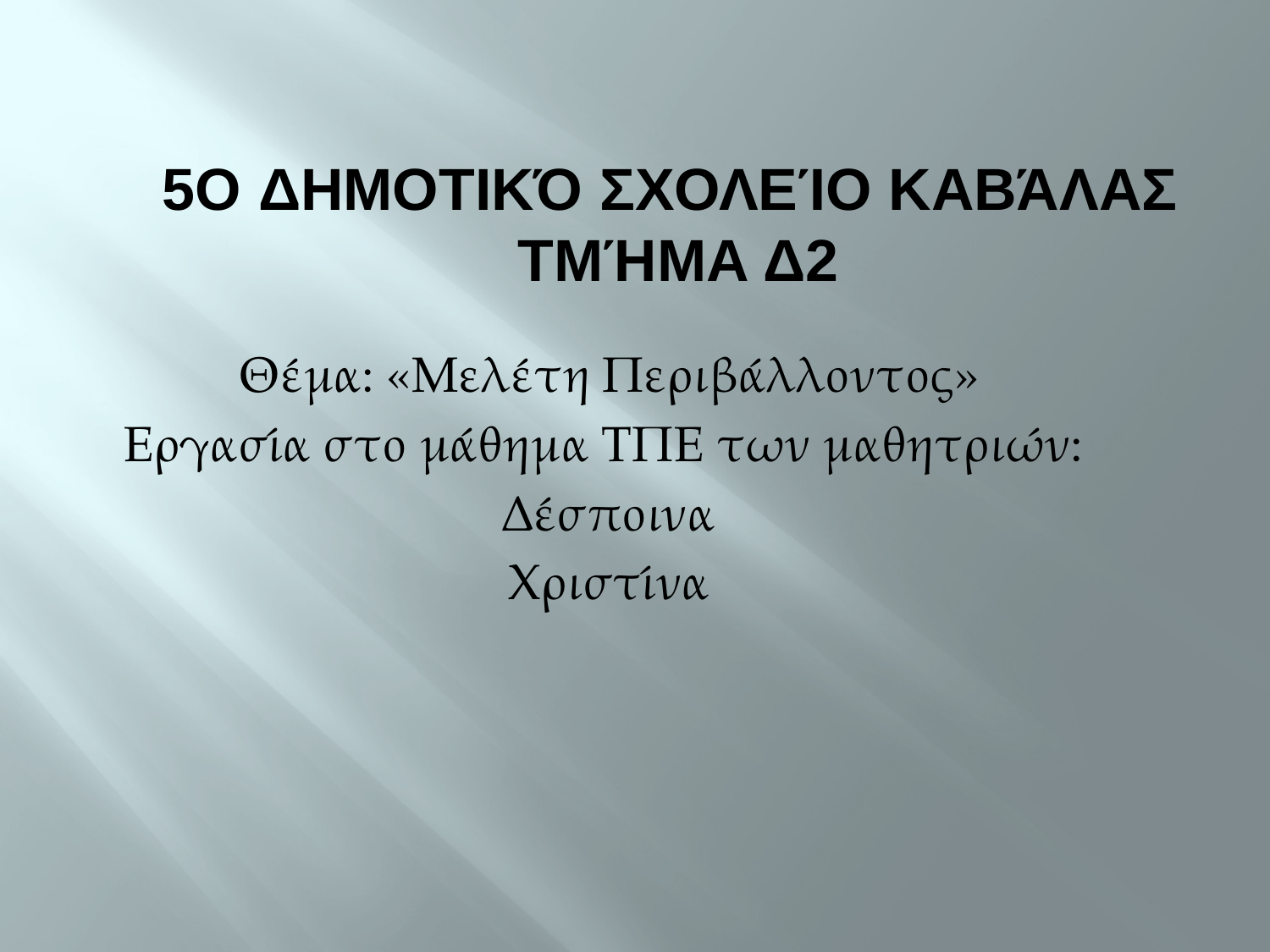

# 5o Δημοτικό Σχολείο Καβάλας Τμήμα Δ2
Θέμα: «Μελέτη Περιβάλλοντος»
Εργασία στο μάθημα ΤΠΕ των μαθητριών:
Δέσποινα
Χριστίνα